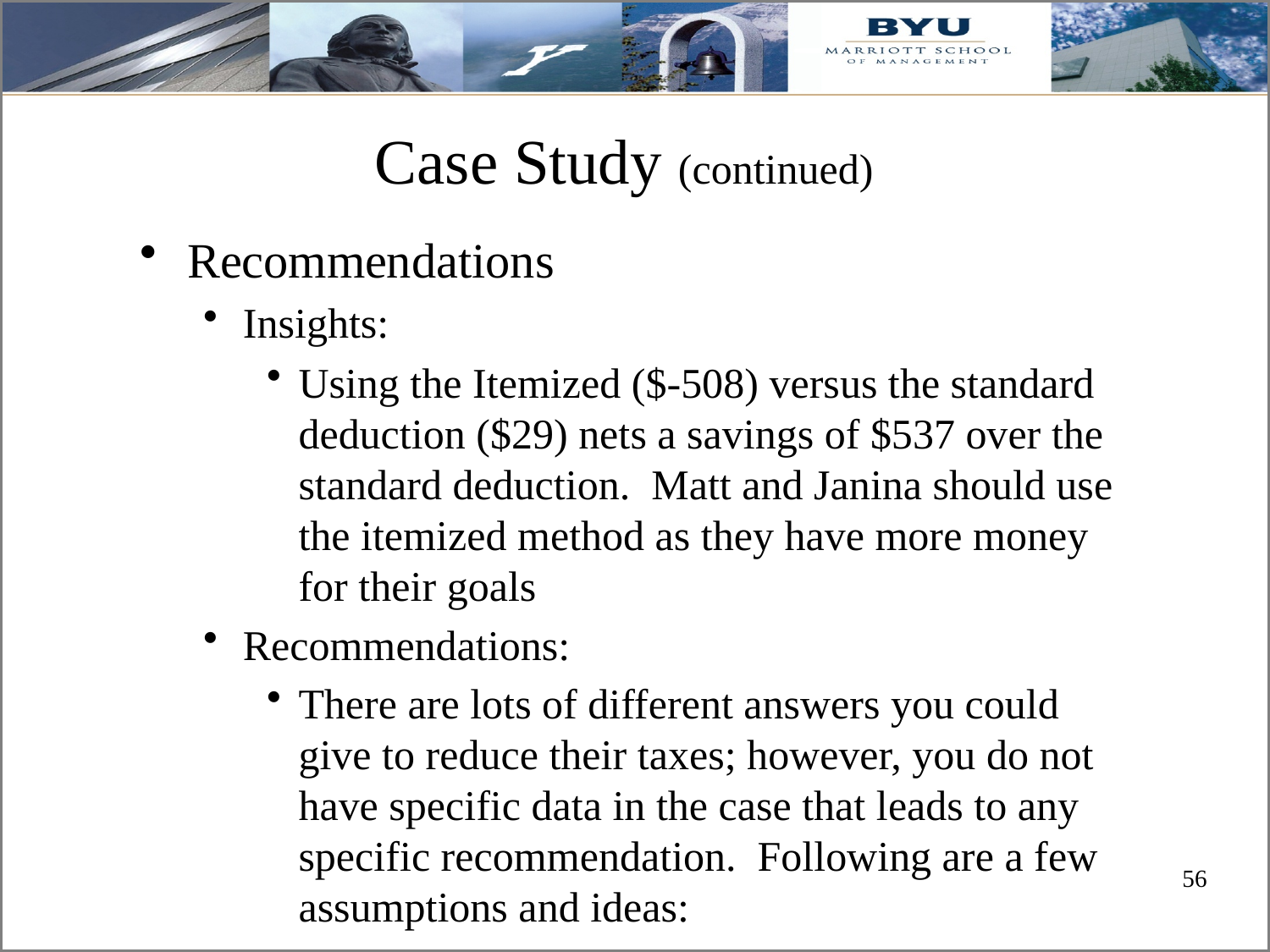

# Case Study (continued)
Recommendations
Insights:
Using the Itemized ($-508) versus the standard deduction ($29) nets a savings of $537 over the standard deduction.  Matt and Janina should use the itemized method as they have more money for their goals
Recommendations:
There are lots of different answers you could give to reduce their taxes; however, you do not have specific data in the case that leads to any specific recommendation.  Following are a few assumptions and ideas: